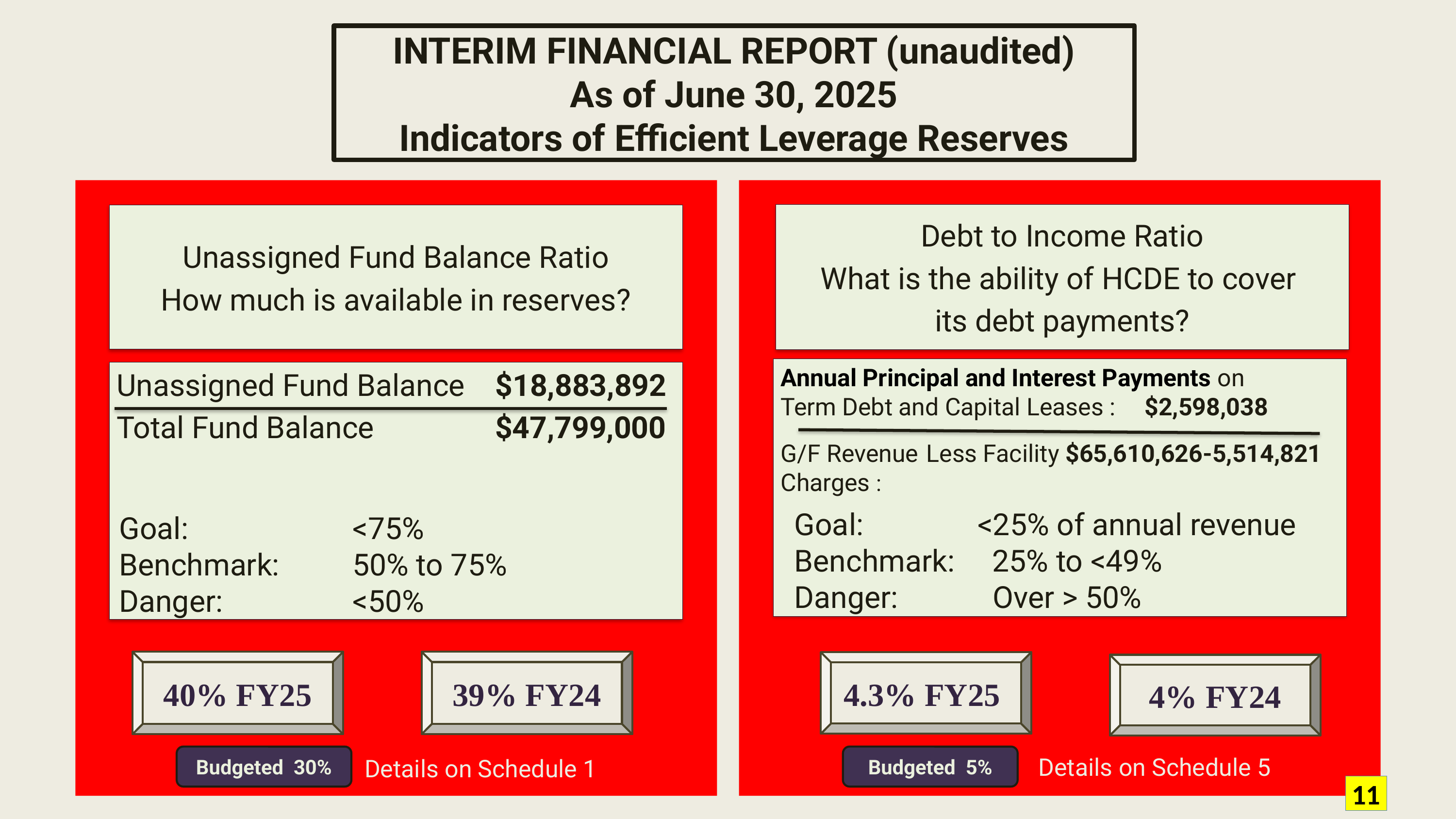

INTERIM FINANCIAL REPORT (unaudited)
As of June 30, 2025
Indicators of Efficient Leverage Reserves

Debt to Income Ratio
What is the ability of HCDE to cover
its debt payments?
Unassigned Fund Balance Ratio
How much is available in reserves?
Annual Principal and Interest Payments on
Term Debt and Capital Leases :  	$2,598,038

G/F Revenue	Less Facility $65,610,626-5,514,821
Charges :

Unassigned Fund Balance    $18,883,892
Total Fund Balance                $47,799,000
Goal: 	     <25% of annual revenue
Benchmark:     25% to <49%
Danger: 	       Over > 50%
Goal: 		  <75%
Benchmark:	  50% to 75%
Danger: 		  <50%
40% FY25
39% FY24
4.3% FY25
4% FY24
Budgeted  30%
Budgeted  5%
Details on Schedule 5
Details on Schedule 1
11